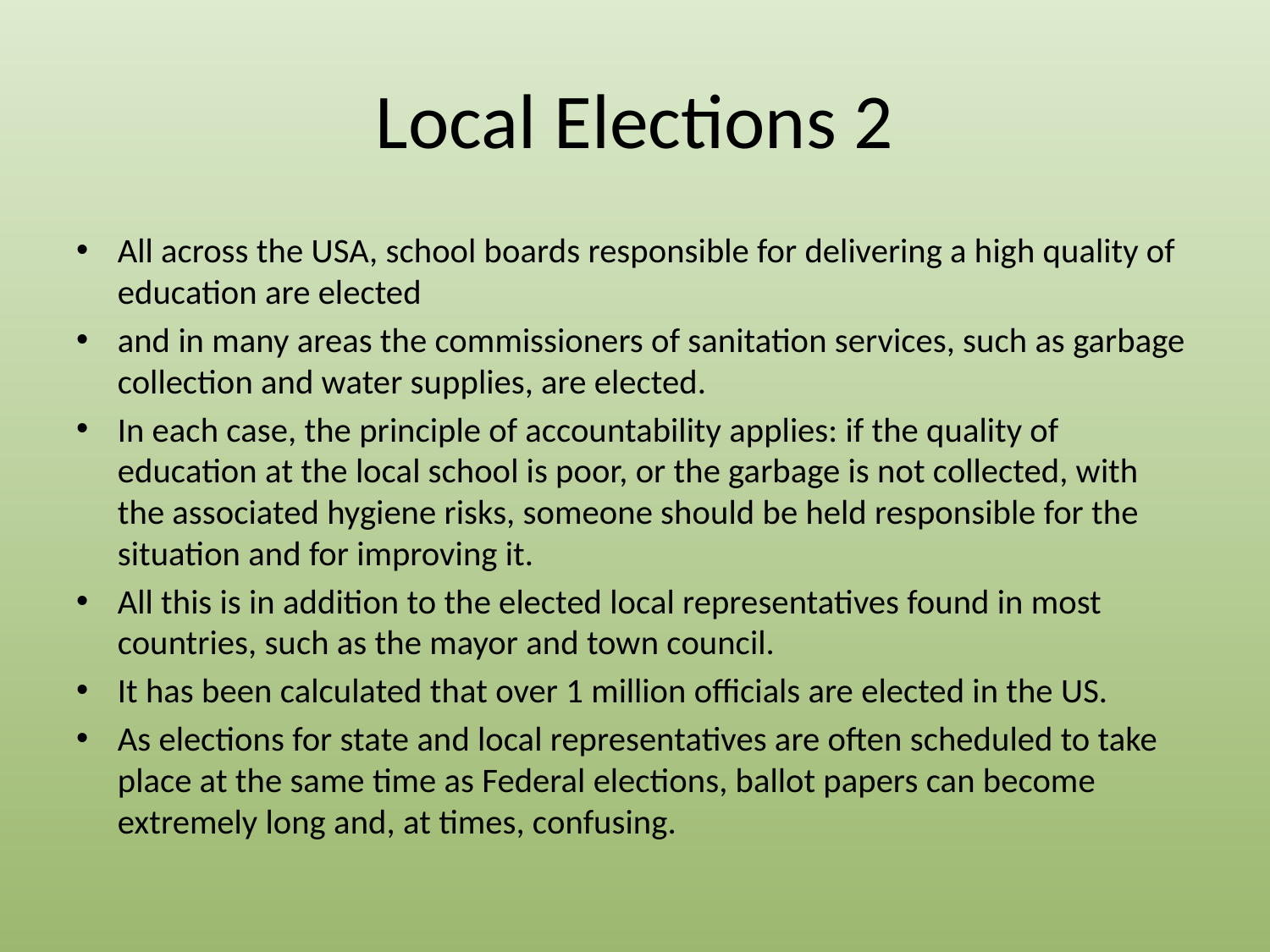

# Local Elections 2
All across the USA, school boards responsible for delivering a high quality of education are elected
and in many areas the commissioners of sanitation services, such as garbage collection and water supplies, are elected.
In each case, the principle of accountability applies: if the quality of education at the local school is poor, or the garbage is not collected, with the associated hygiene risks, someone should be held responsible for the situation and for improving it.
All this is in addition to the elected local representatives found in most countries, such as the mayor and town council.
It has been calculated that over 1 million officials are elected in the US.
As elections for state and local representatives are often scheduled to take place at the same time as Federal elections, ballot papers can become extremely long and, at times, confusing.